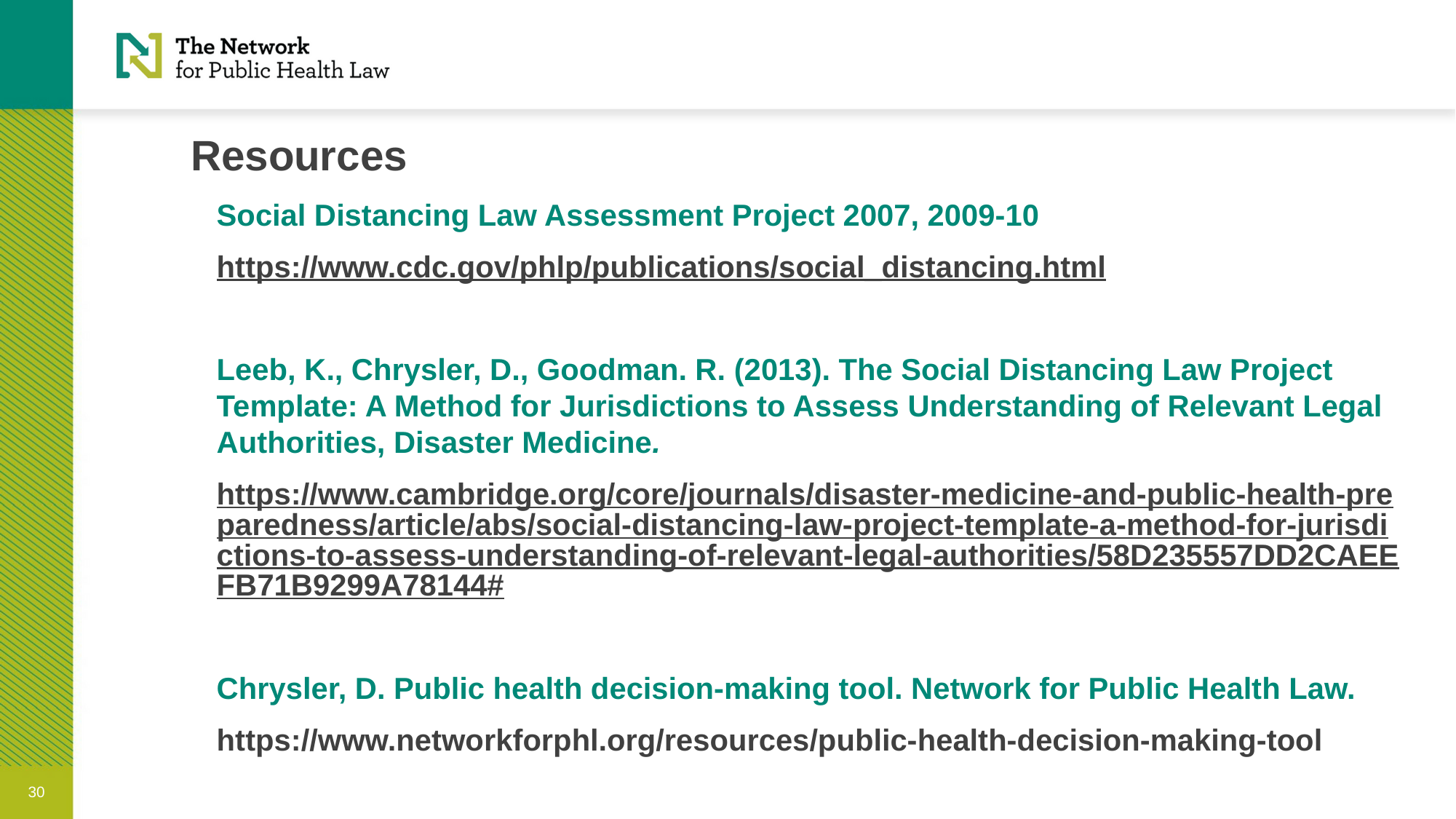

# Resources
Social Distancing Law Assessment Project 2007, 2009-10
https://www.cdc.gov/phlp/publications/social_distancing.html

Leeb, K., Chrysler, D., Goodman. R. (2013). The Social Distancing Law Project Template: A Method for Jurisdictions to Assess Understanding of Relevant Legal Authorities, Disaster Medicine.
https://www.cambridge.org/core/journals/disaster-medicine-and-public-health-preparedness/article/abs/social-distancing-law-project-template-a-method-for-jurisdictions-to-assess-understanding-of-relevant-legal-authorities/58D235557DD2CAEEFB71B9299A78144#

Chrysler, D. Public health decision-making tool. Network for Public Health Law.
https://www.networkforphl.org/resources/public-health-decision-making-tool
30